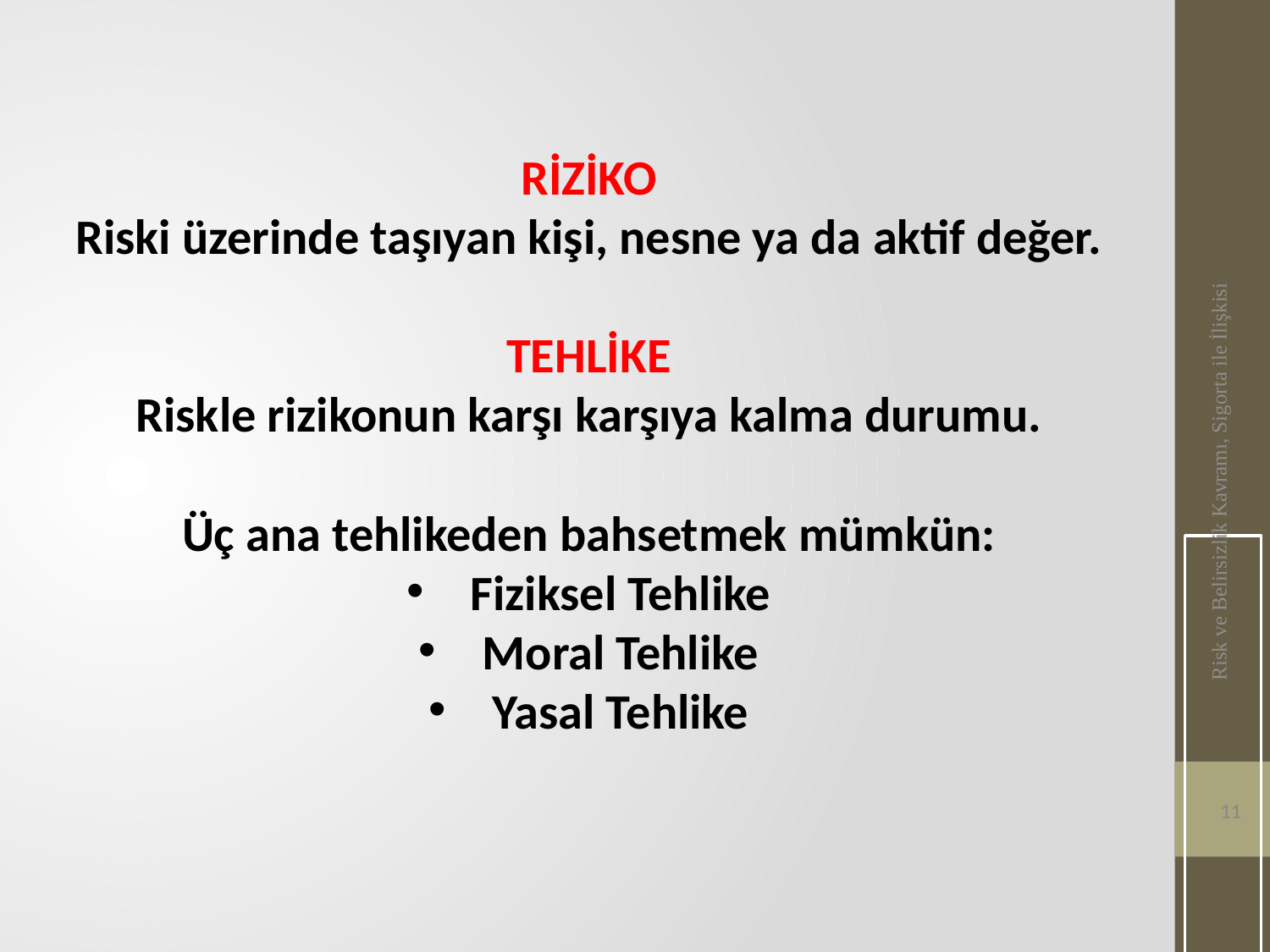

RİZİKO
Riski üzerinde taşıyan kişi, nesne ya da aktif değer.

TEHLİKE
Riskle rizikonun karşı karşıya kalma durumu.

Üç ana tehlikeden bahsetmek mümkün:
Fiziksel Tehlike
Moral Tehlike
Yasal Tehlike

Risk ve Belirsizlik Kavramı, Sigorta ile İlişkisi
11